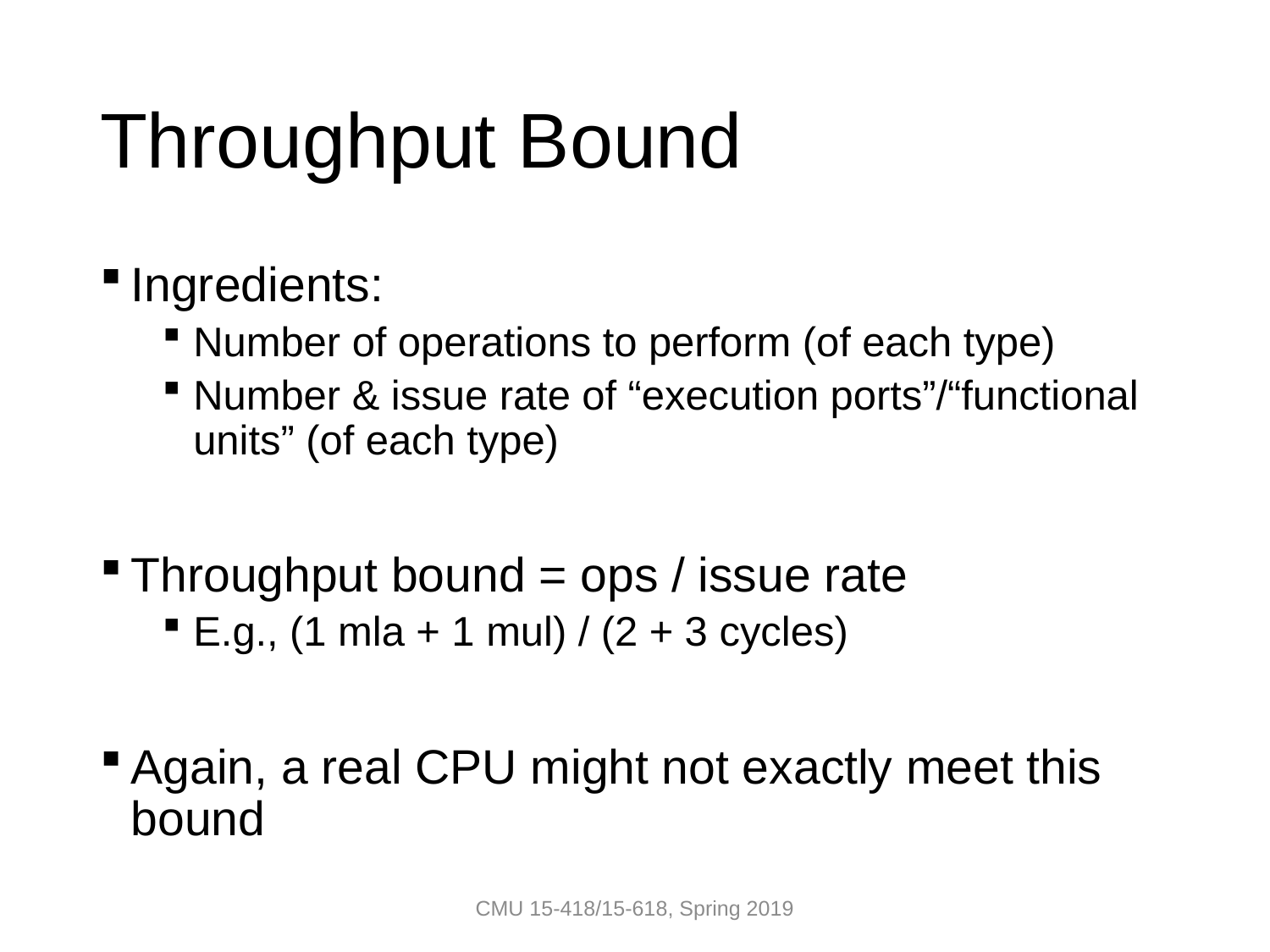

# Throughput Bound
Ingredients:
Number of operations to perform (of each type)
Number & issue rate of “execution ports”/“functional units” (of each type)

Throughput bound = ops / issue rate
E.g., (1 mla + 1 mul) / (2 + 3 cycles)

Again, a real CPU might not exactly meet this bound
CMU 15-418/15-618, Spring 2019